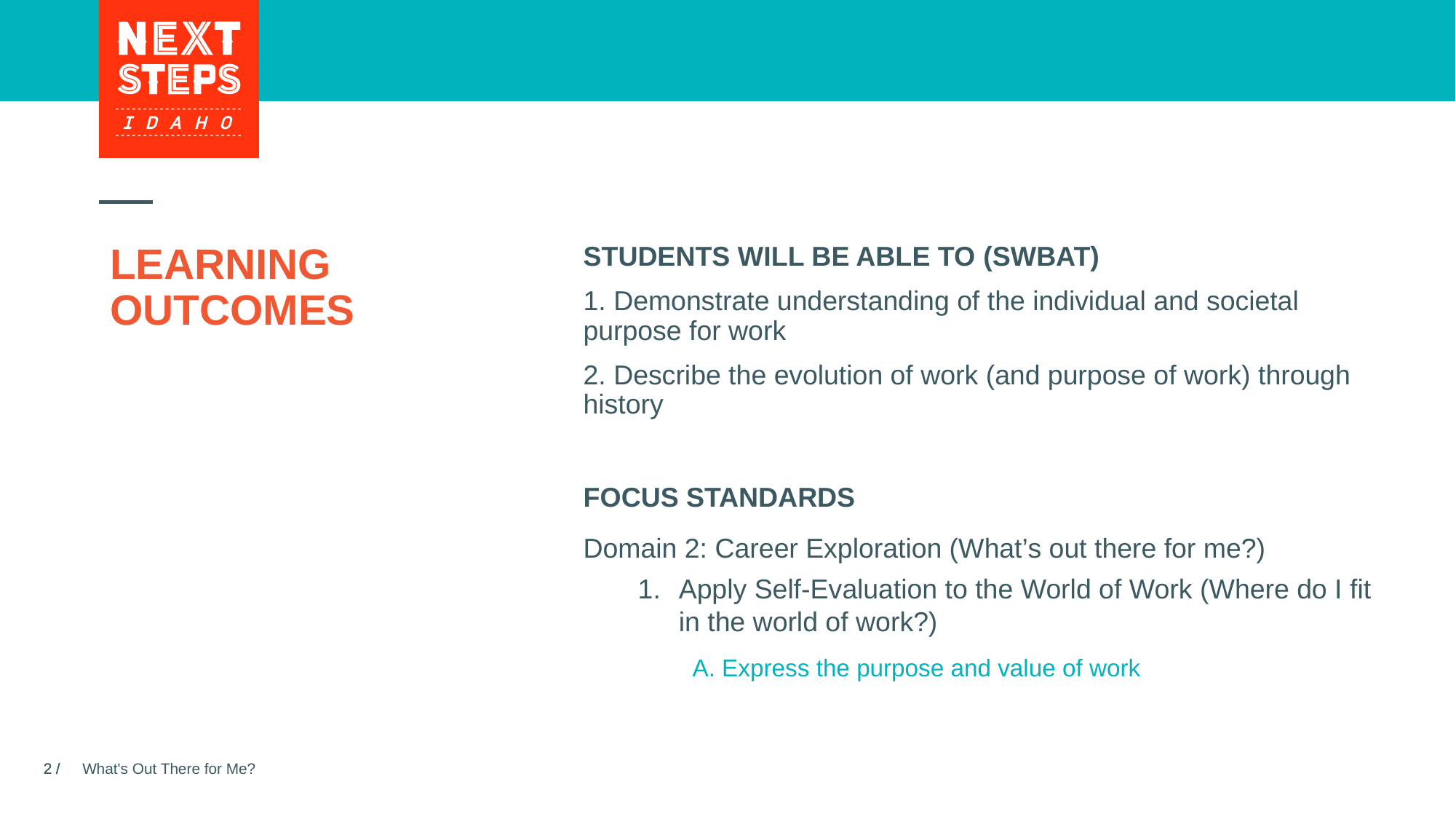

# LEARNING OUTCOMES
Students will be able to (SWBAT)
1. Demonstrate understanding of the individual and societal purpose for work
2. Describe the evolution of work (and purpose of work) through history

FOCUS STANDARDS
Domain 2: Career Exploration (What’s out there for me?)
Apply Self-Evaluation to the World of Work (Where do I fit in the world of work?)
	A. Express the purpose and value of work
What's Out There for Me?